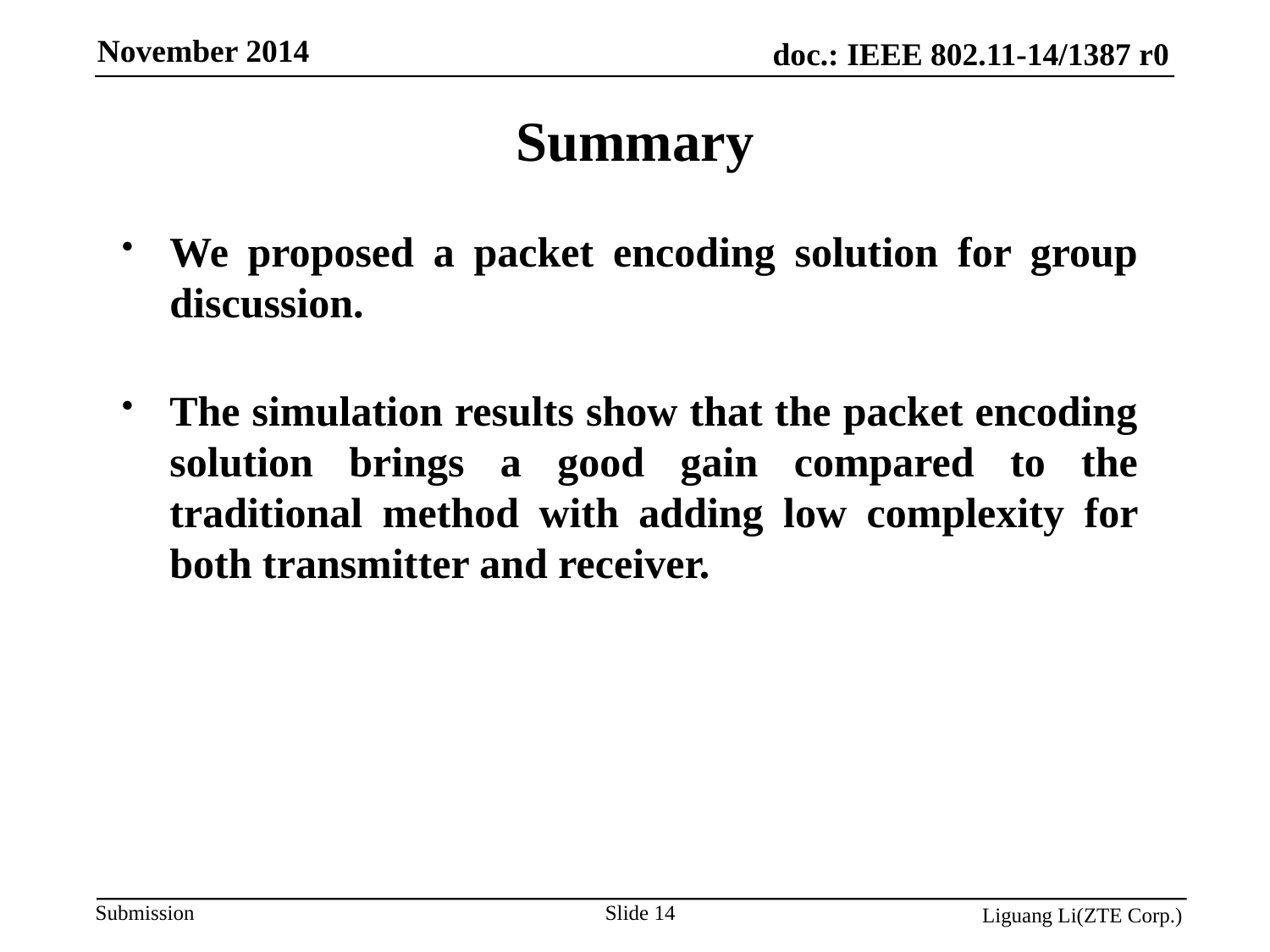

Summary
We proposed a packet encoding solution for group discussion.

The simulation results show that the packet encoding solution brings a good gain compared to the traditional method with adding low complexity for both transmitter and receiver.
Slide 14
Liguang Li(ZTE Corp.)